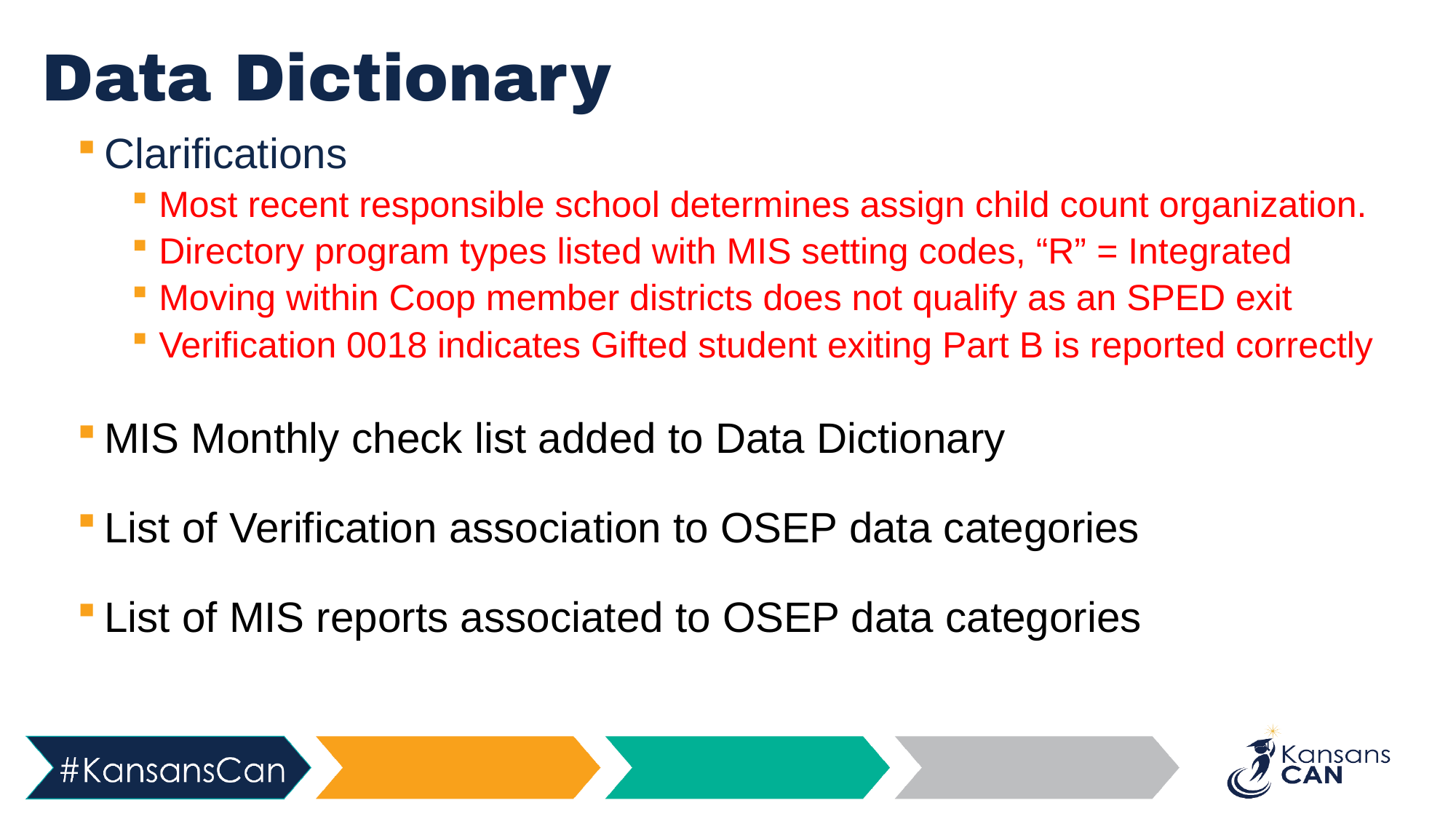

# Data Dictionary
Clarifications
Most recent responsible school determines assign child count organization.
Directory program types listed with MIS setting codes, “R” = Integrated
Moving within Coop member districts does not qualify as an SPED exit
Verification 0018 indicates Gifted student exiting Part B is reported correctly

MIS Monthly check list added to Data Dictionary

List of Verification association to OSEP data categories

List of MIS reports associated to OSEP data categories